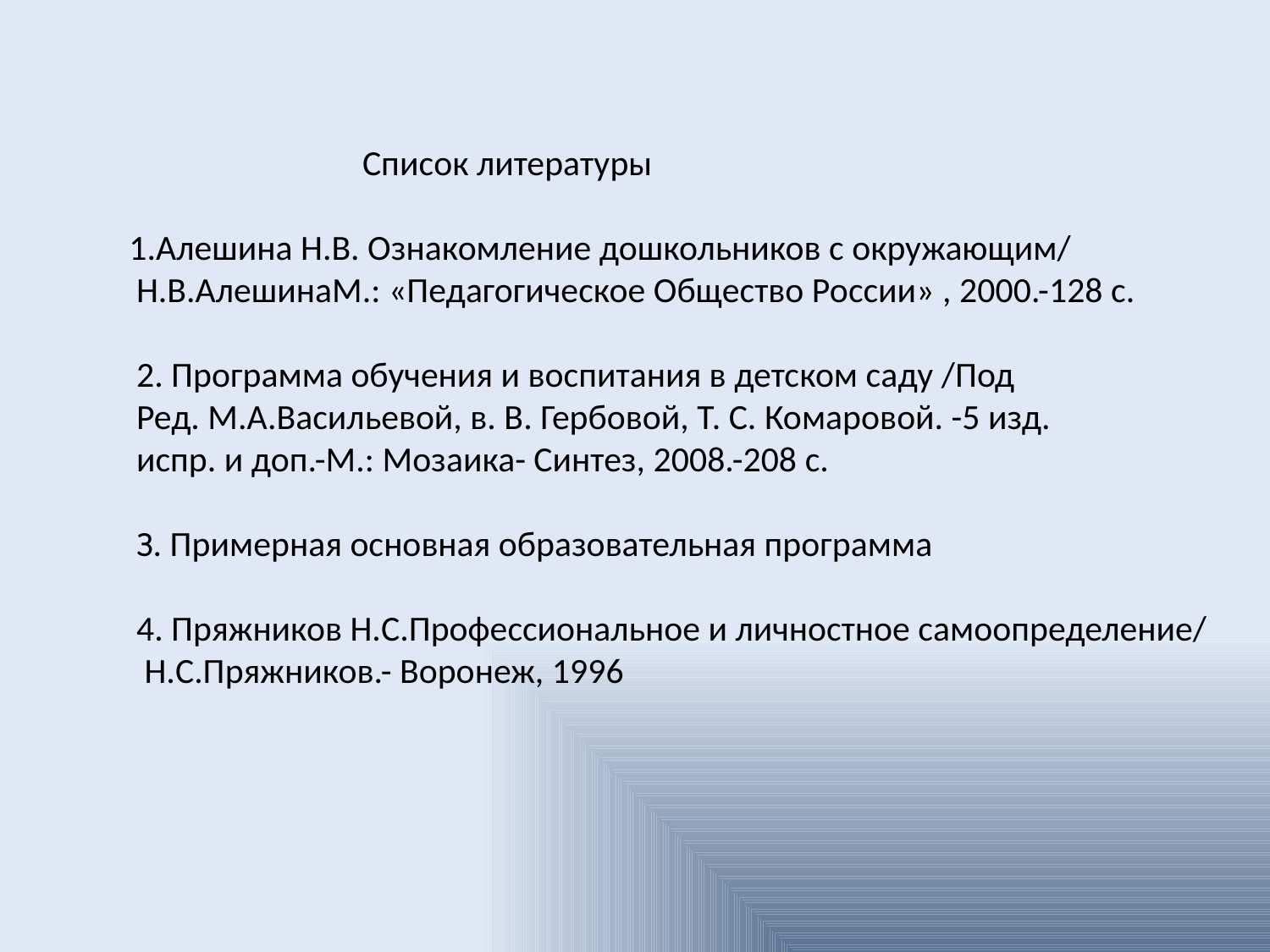

Список литературы

       1.Алешина Н.В. Ознакомление дошкольников с окружающим/
Н.В.АлешинаМ.: «Педагогическое Общество России» , 2000.-128 с.

2. Программа обучения и воспитания в детском саду /Под
Ред. М.А.Васильевой, в. В. Гербовой, Т. С. Комаровой. -5 изд.
испр. и доп.-М.: Мозаика- Синтез, 2008.-208 с.

З. Примерная основная образовательная программа

4. Пряжников Н.С.Профессиональное и личностное самоопределение/
 Н.С.Пряжников.- Воронеж, 1996